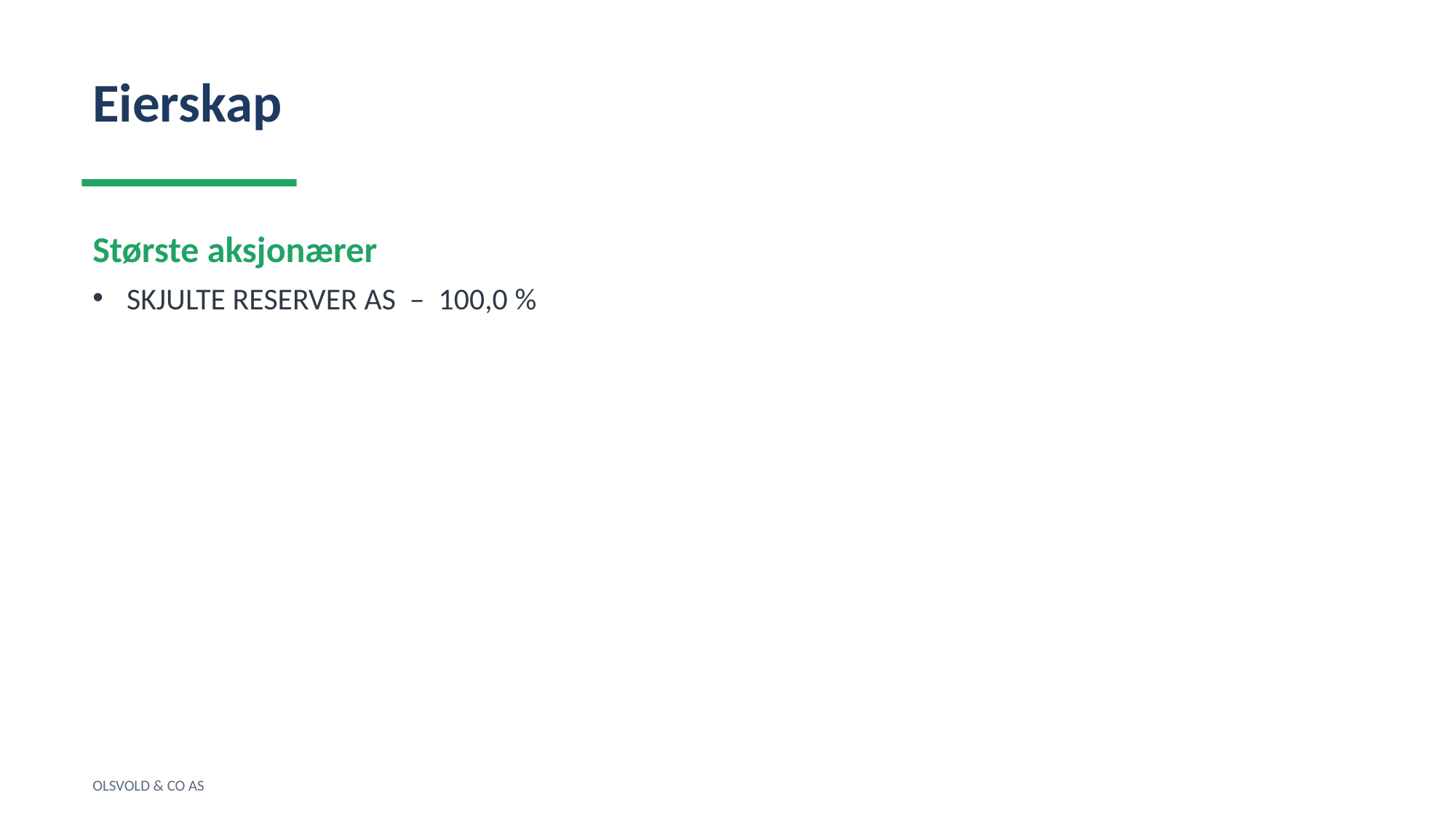

Eierskap

Største aksjonærer
SKJULTE RESERVER AS  –  100,0 %
OLSVOLD & CO AS